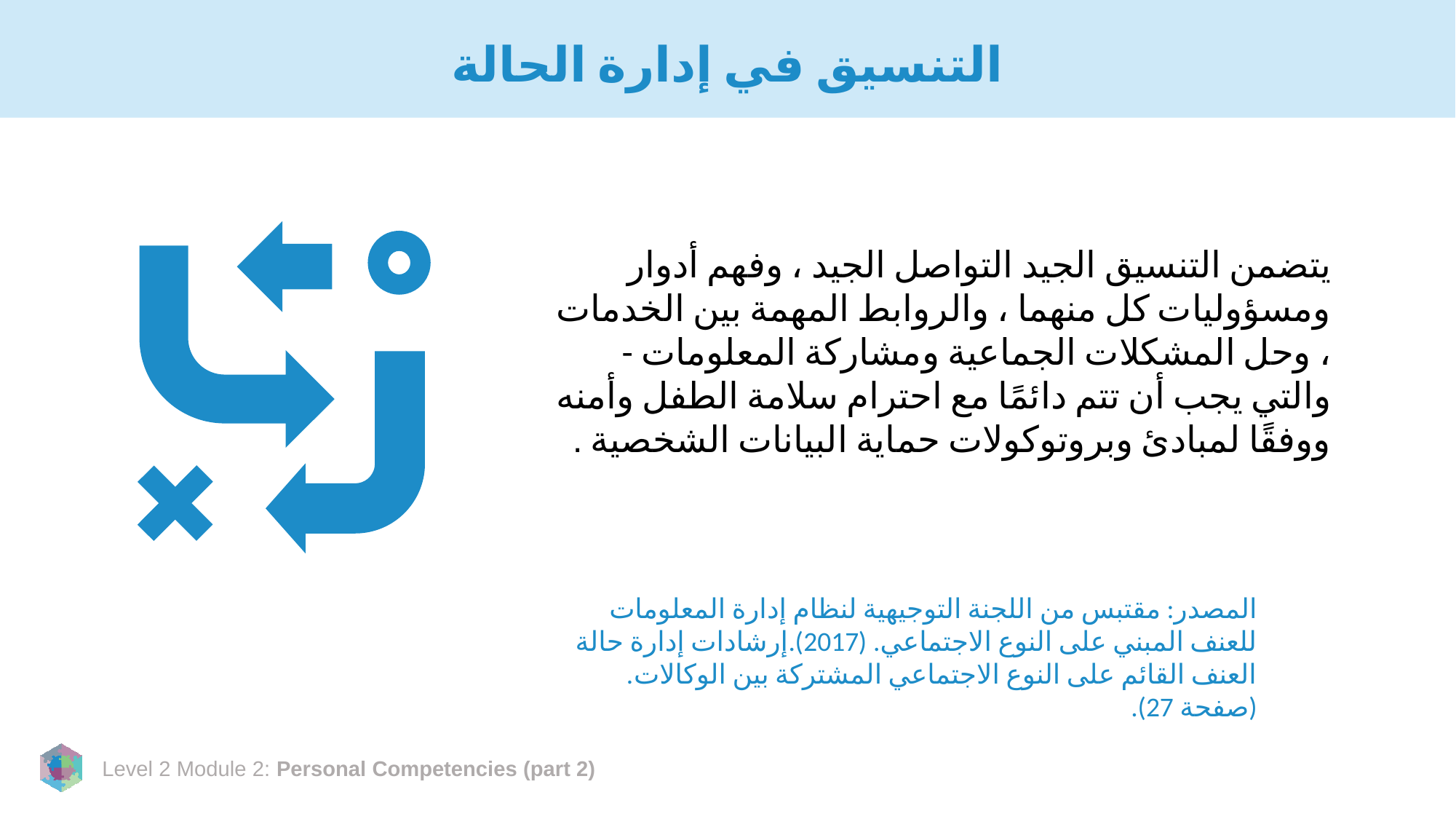

# التنسيق في إدارة الحالة

يتضمن التنسيق الجيد التواصل الجيد ، وفهم أدوار ومسؤوليات كل منهما ، والروابط المهمة بين الخدمات ، وحل المشكلات الجماعية ومشاركة المعلومات - والتي يجب أن تتم دائمًا مع احترام سلامة الطفل وأمنه ووفقًا لمبادئ وبروتوكولات حماية البيانات الشخصية .
المصدر: مقتبس من اللجنة التوجيهية لنظام إدارة المعلومات للعنف المبني على النوع الاجتماعي. (2017).إرشادات إدارة حالة العنف القائم على النوع الاجتماعي المشتركة بين الوكالات.(صفحة 27).